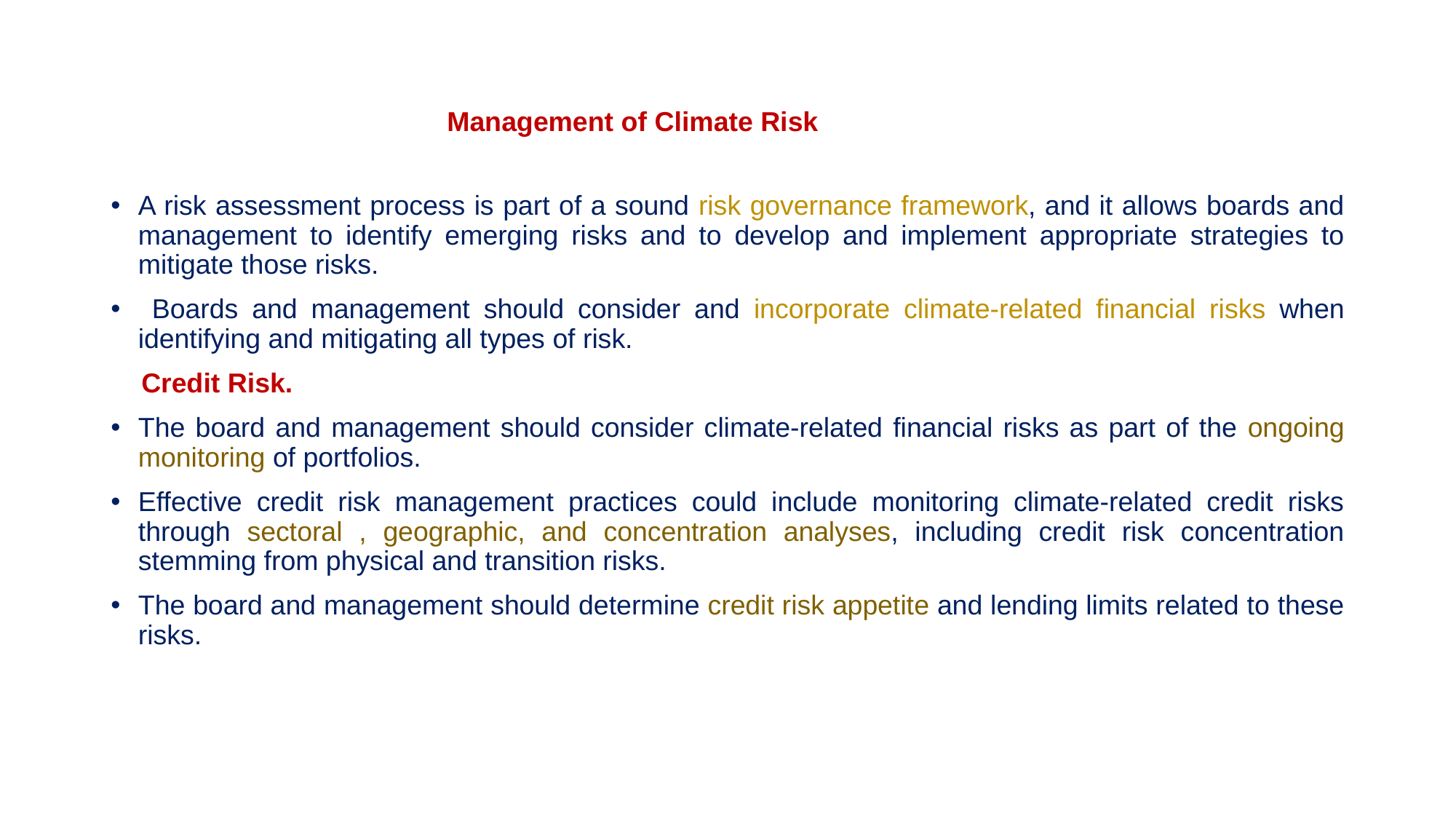

# Management of Climate Risk
A risk assessment process is part of a sound risk governance framework, and it allows boards and management to identify emerging risks and to develop and implement appropriate strategies to mitigate those risks.
 Boards and management should consider and incorporate climate-related financial risks when identifying and mitigating all types of risk.
    Credit Risk.
The board and management should consider climate-related financial risks as part of the ongoing monitoring of portfolios.
Effective credit risk management practices could include monitoring climate-related credit risks through sectoral , geographic, and concentration analyses, including credit risk concentration stemming from physical and transition risks.
The board and management should determine credit risk appetite and lending limits related to these risks.